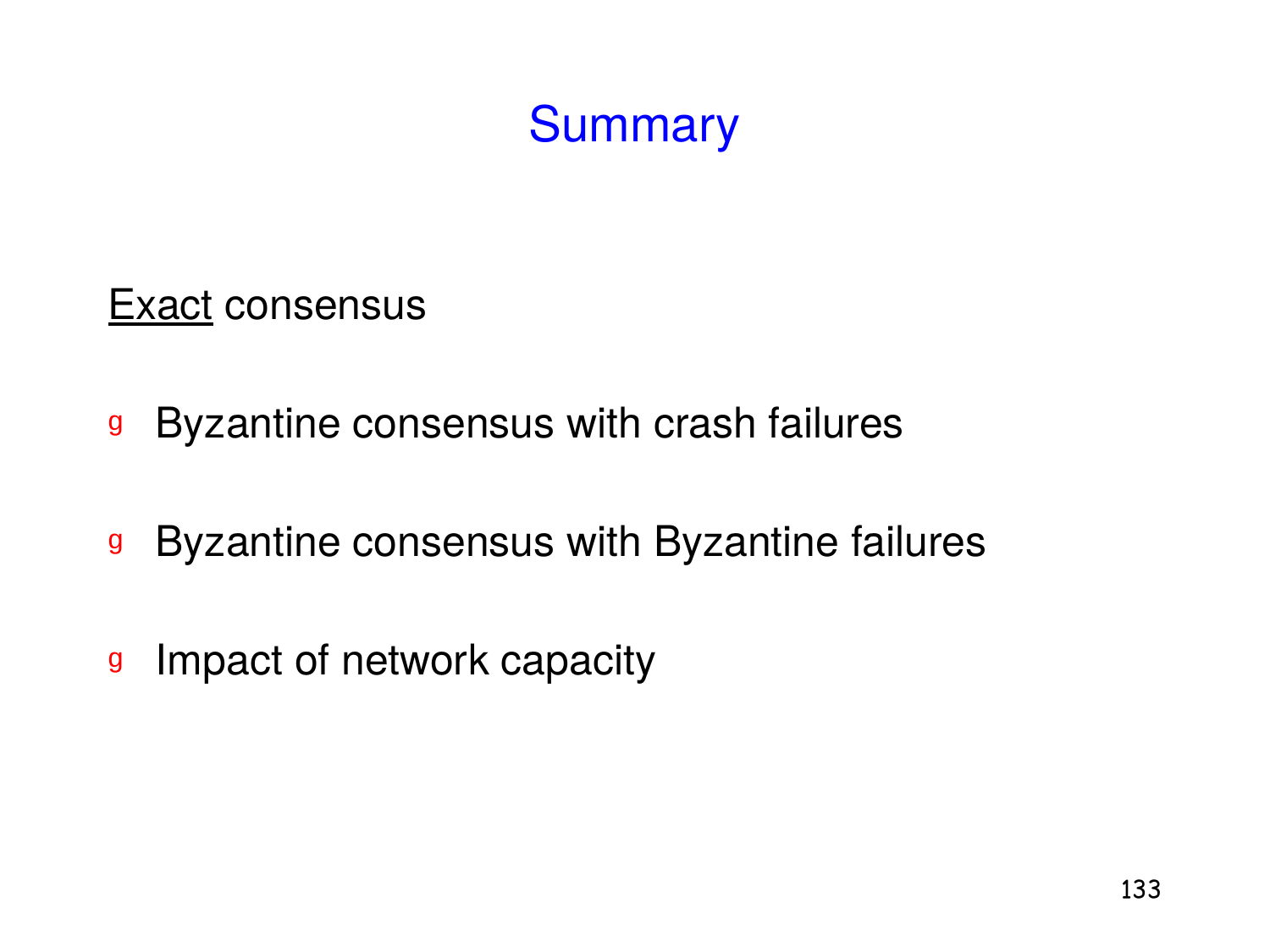

# Summary

Exact consensus

Byzantine consensus with crash failures

Byzantine consensus with Byzantine failures

Impact of network capacity

133